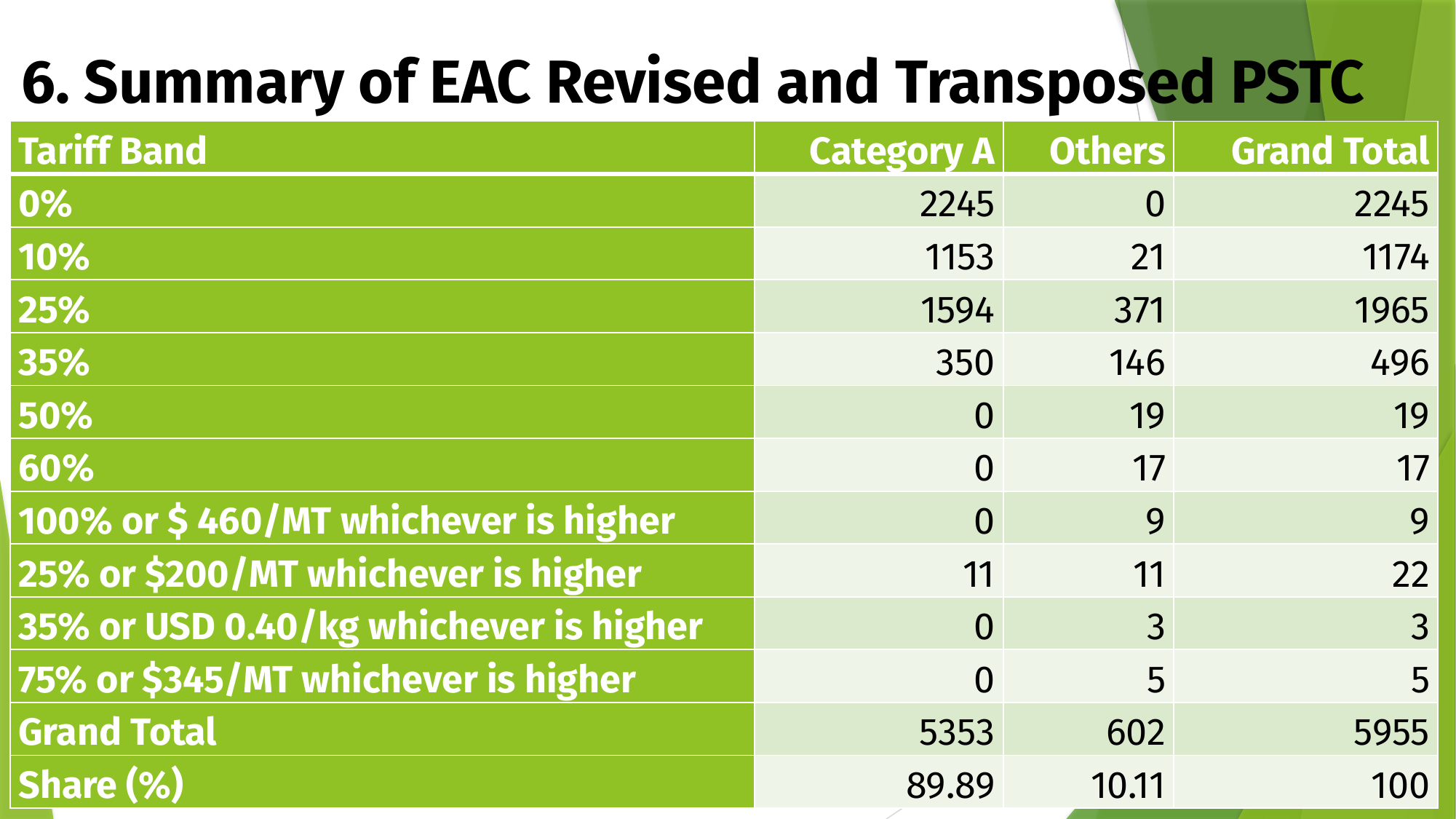

6. Summary of EAC Revised and Transposed PSTC
| Tariff Band | Category A | Others | Grand Total |
| --- | --- | --- | --- |
| 0% | 2245 | 0 | 2245 |
| 10% | 1153 | 21 | 1174 |
| 25% | 1594 | 371 | 1965 |
| 35% | 350 | 146 | 496 |
| 50% | 0 | 19 | 19 |
| 60% | 0 | 17 | 17 |
| 100% or $ 460/MT whichever is higher | 0 | 9 | 9 |
| 25% or $200/MT whichever is higher | 11 | 11 | 22 |
| 35% or USD 0.40/kg whichever is higher | 0 | 3 | 3 |
| 75% or $345/MT whichever is higher | 0 | 5 | 5 |
| Grand Total | 5353 | 602 | 5955 |
| Share (%) | 89.89 | 10.11 | 100 |